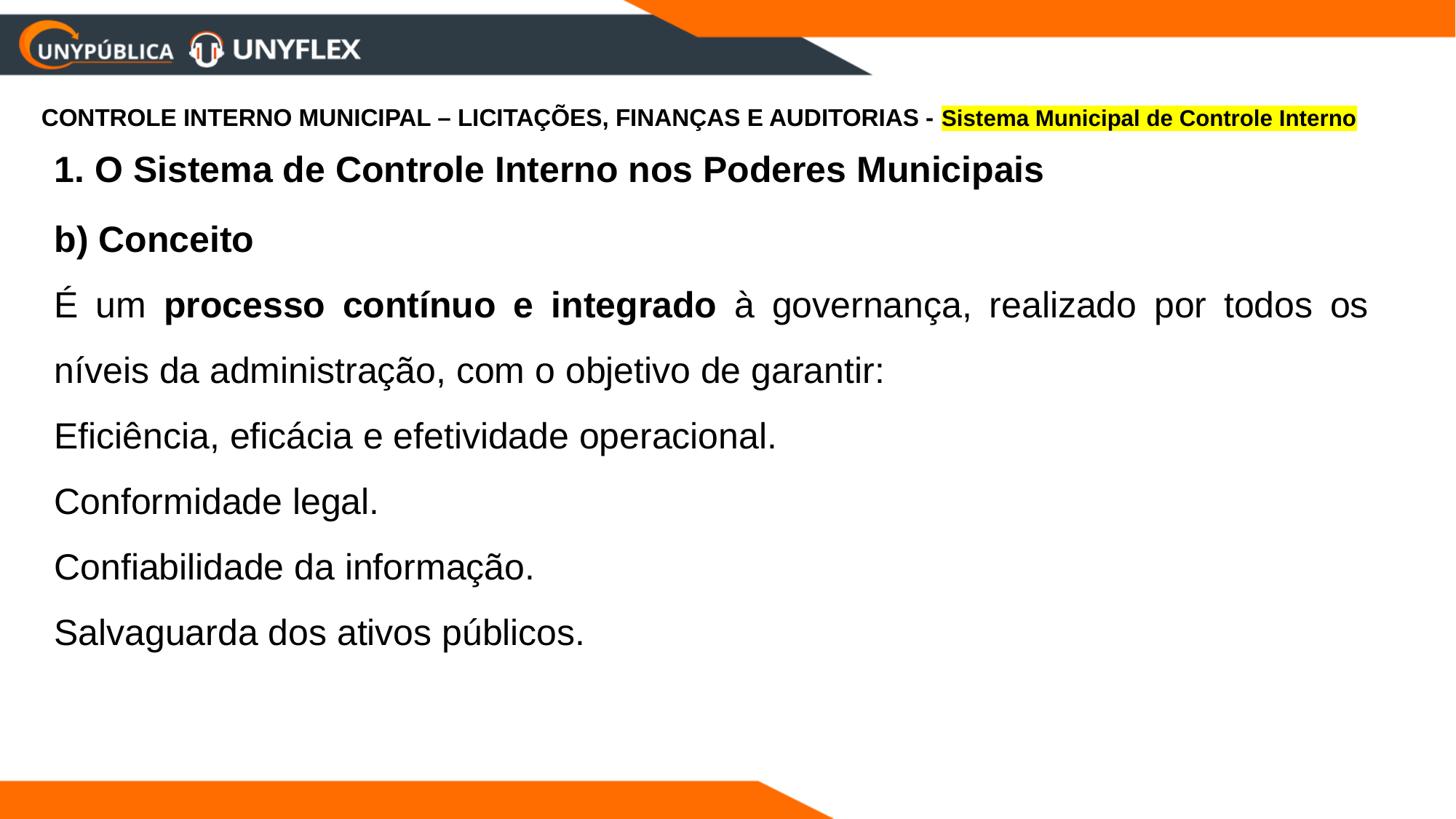

CONTROLE INTERNO MUNICIPAL – LICITAÇÕES, FINANÇAS E AUDITORIAS - Sistema Municipal de Controle Interno
1. O Sistema de Controle Interno nos Poderes Municipais
b) Conceito
É um processo contínuo e integrado à governança, realizado por todos os níveis da administração, com o objetivo de garantir:
Eficiência, eficácia e efetividade operacional.
Conformidade legal.
Confiabilidade da informação.
Salvaguarda dos ativos públicos.